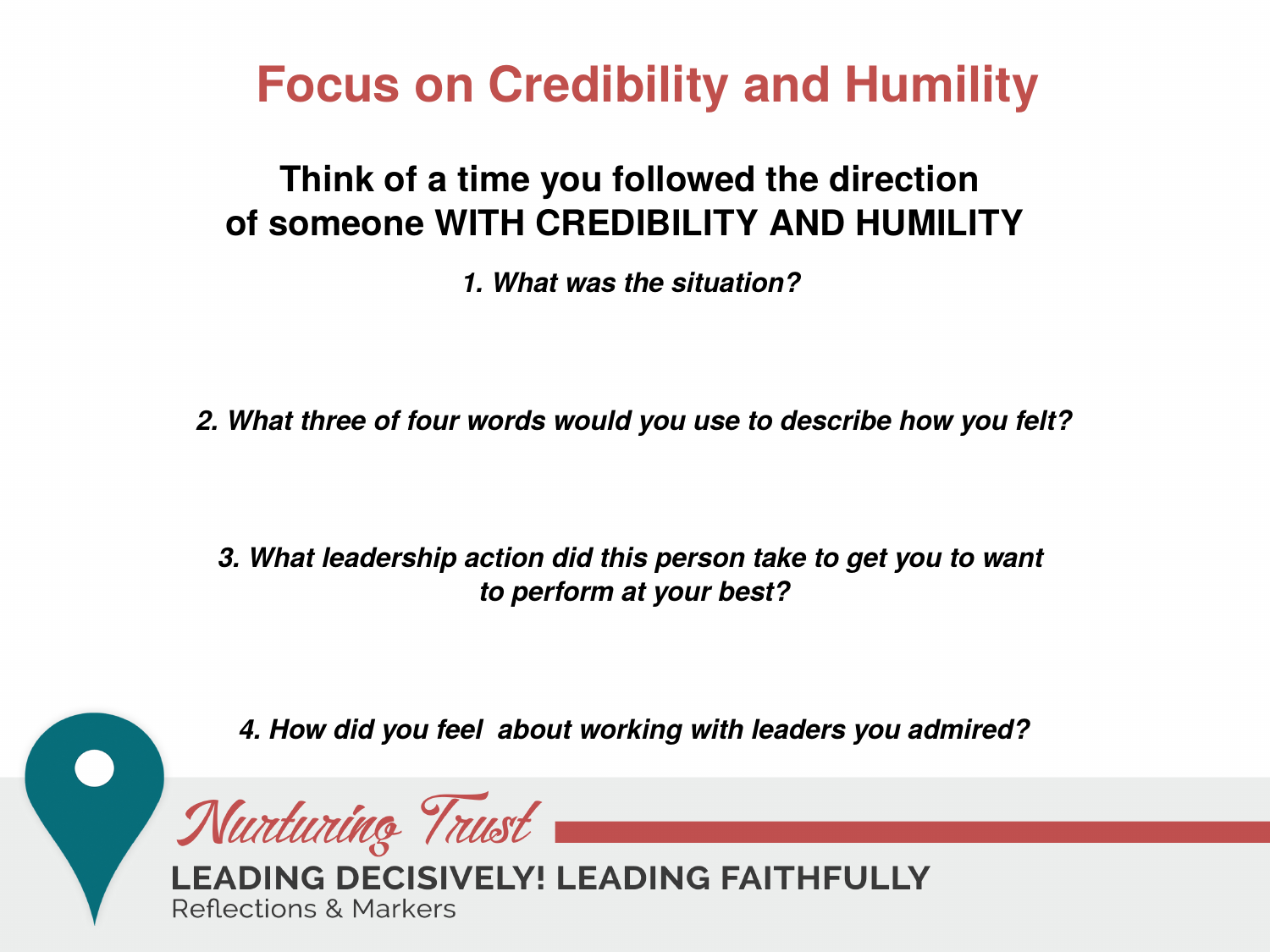

# Focus on Credibility and Humility

Think of a time you followed the direction
of someone WITH CREDIBILITY AND HUMILITY

1. What was the situation?

2. What three of four words would you use to describe how you felt?

3. What leadership action did this person take to get you to want
to perform at your best?

4. How did you feel  about working with leaders you admired?